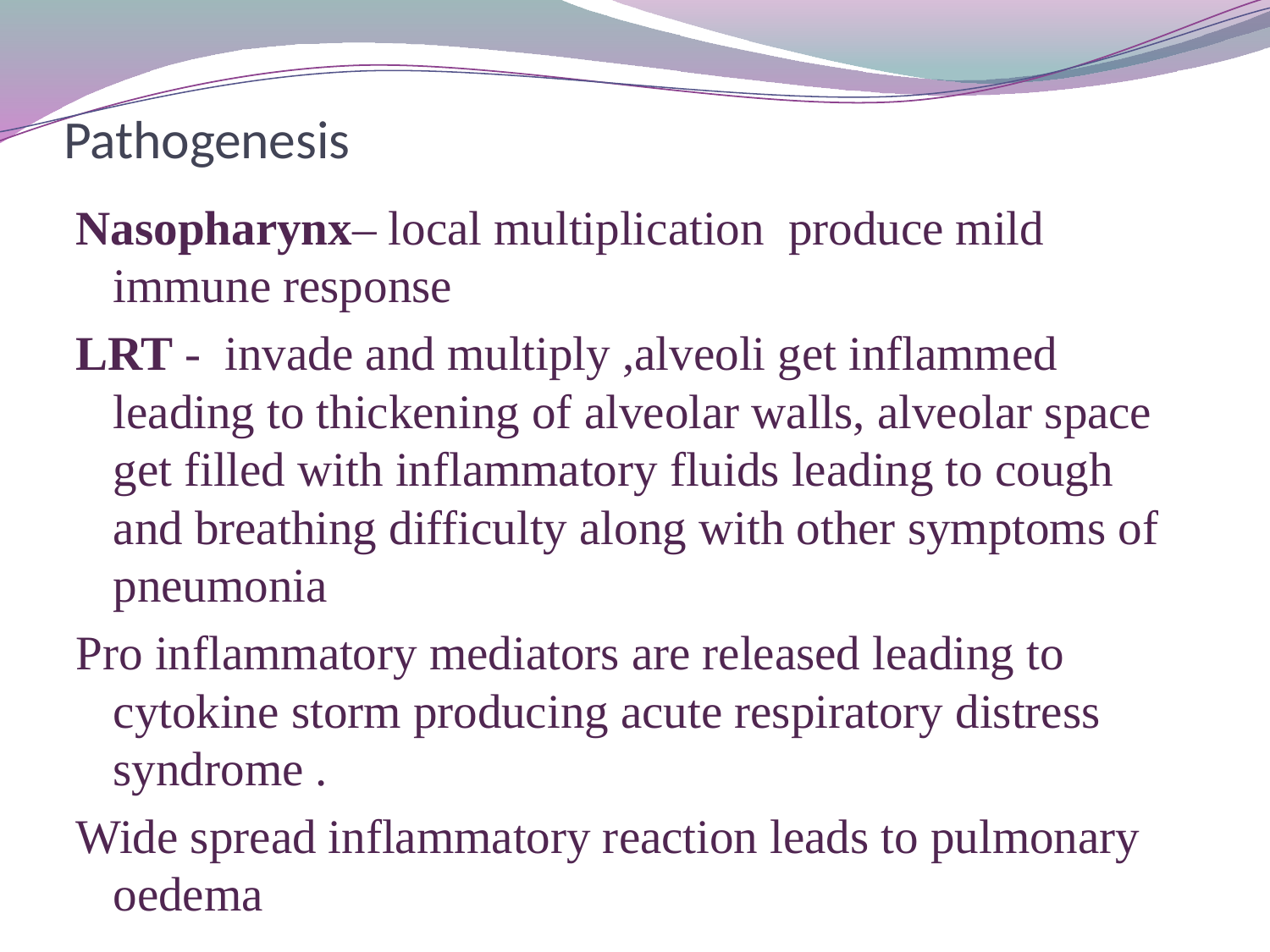

# Pathogenesis
Nasopharynx– local multiplication  produce mild immune response
LRT -  invade and multiply ,alveoli get inflammed leading to thickening of alveolar walls, alveolar space get filled with inflammatory fluids leading to cough and breathing difficulty along with other symptoms of pneumonia
Pro inflammatory mediators are released leading to cytokine storm producing acute respiratory distress syndrome .
Wide spread inflammatory reaction leads to pulmonary oedema